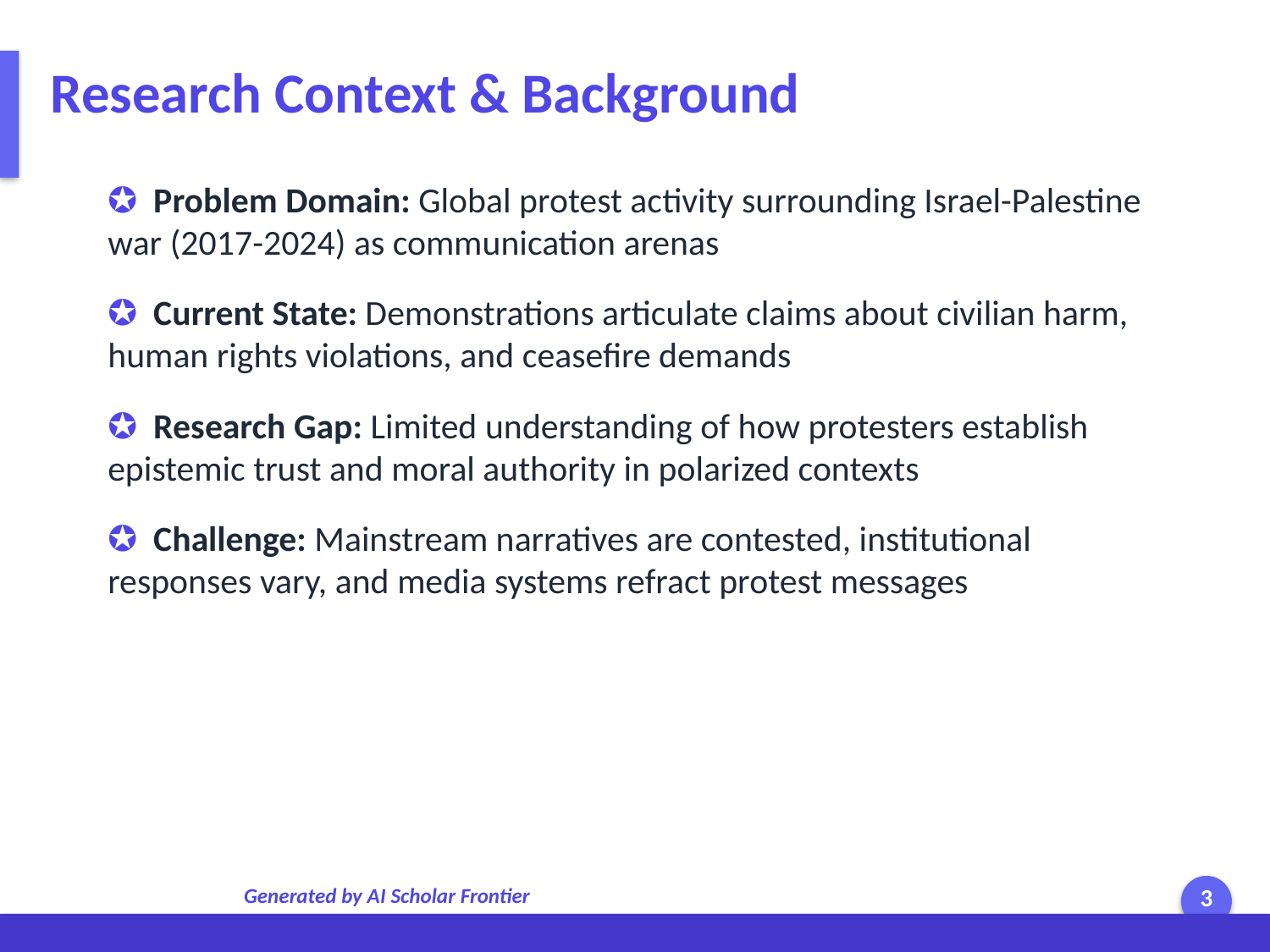

Research Context & Background
✪  Problem Domain: Global protest activity surrounding Israel-Palestine war (2017-2024) as communication arenas
✪  Current State: Demonstrations articulate claims about civilian harm, human rights violations, and ceasefire demands
✪  Research Gap: Limited understanding of how protesters establish epistemic trust and moral authority in polarized contexts
✪  Challenge: Mainstream narratives are contested, institutional responses vary, and media systems refract protest messages
Generated by AI Scholar Frontier

3